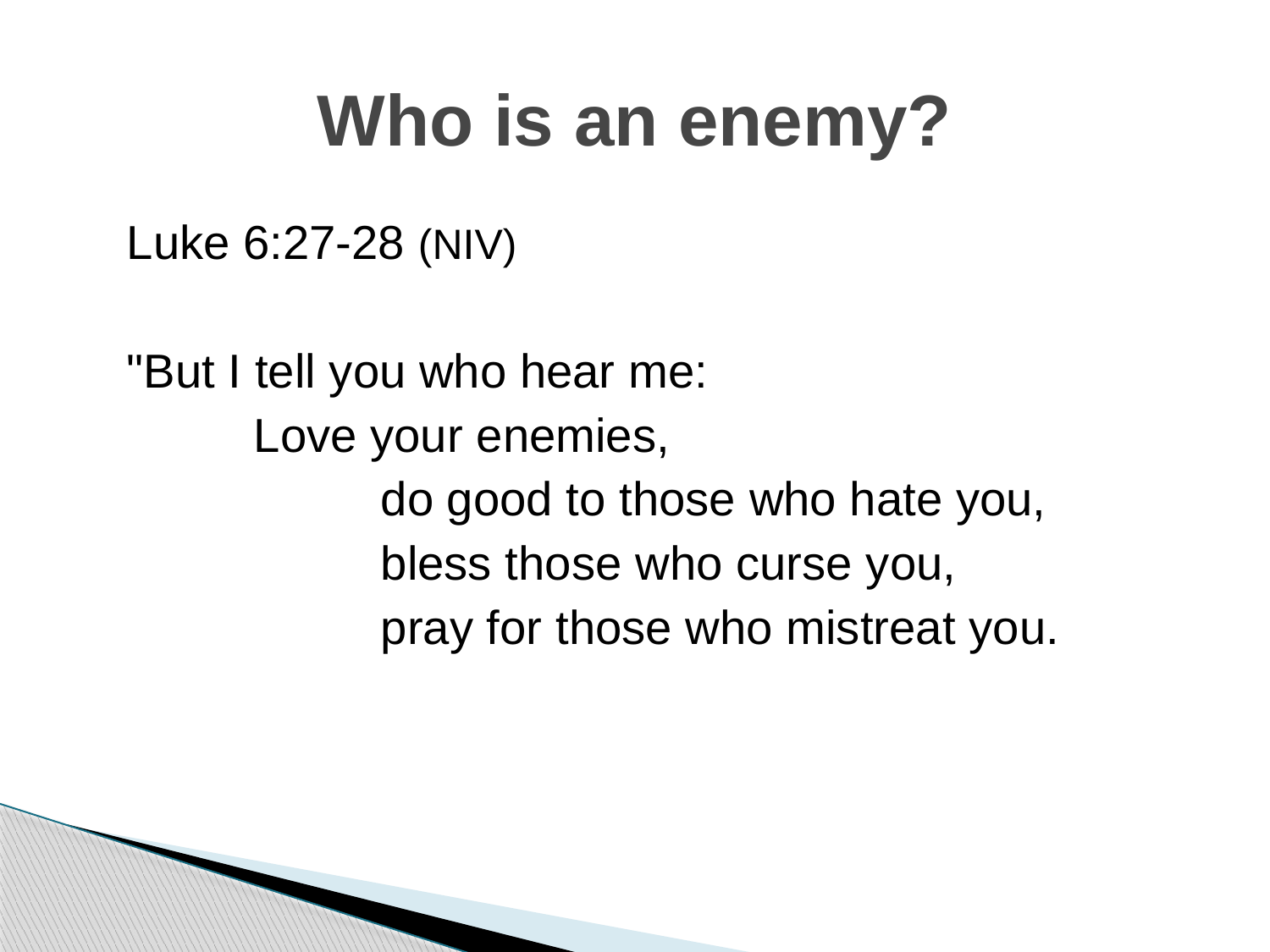

# Who is an enemy?
	Luke 6:27-28 (NIV)

	"But I tell you who hear me:
		Love your enemies,
			do good to those who hate you,
			bless those who curse you,
			pray for those who mistreat you.